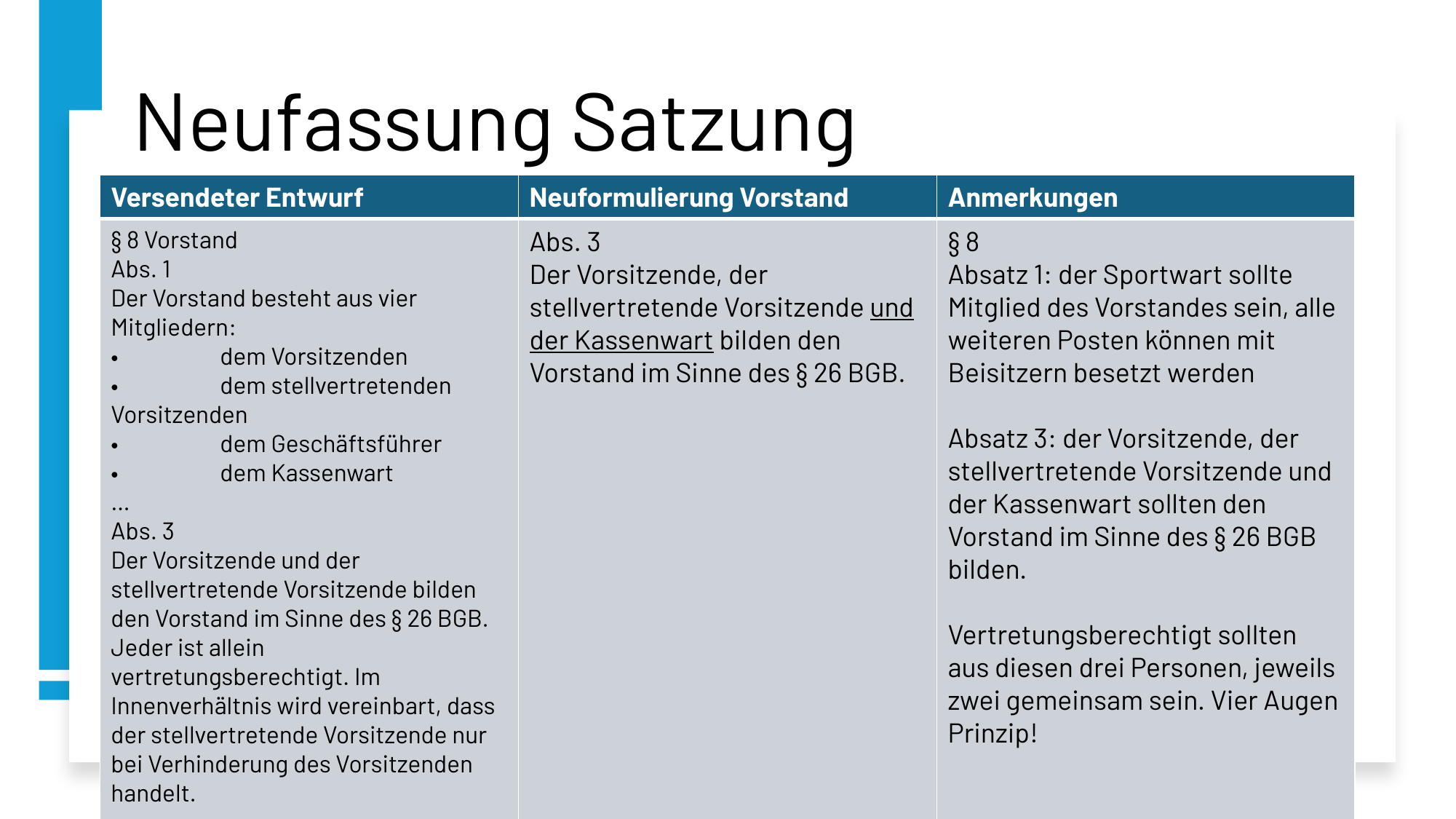

# Neufassung Satzung

| Versendeter Entwurf | Neuformulierung Vorstand | Anmerkungen |
| --- | --- | --- |
| § 8 Vorstand Abs. 1 Der Vorstand besteht aus vier Mitgliedern: • dem Vorsitzenden • dem stellvertretenden Vorsitzenden • dem Geschäftsführer • dem Kassenwart … Abs. 3 Der Vorsitzende und der stellvertretende Vorsitzende bilden den Vorstand im Sinne des § 26 BGB. Jeder ist allein vertretungsberechtigt. Im Innenverhältnis wird vereinbart, dass der stellvertretende Vorsitzende nur bei Verhinderung des Vorsitzenden handelt. … | Abs. 3 Der Vorsitzende, der stellvertretende Vorsitzende und der Kassenwart bilden den Vorstand im Sinne des § 26 BGB. | § 8 Absatz 1: der Sportwart sollte Mitglied des Vorstandes sein, alle weiteren Posten können mit Beisitzern besetzt werden Absatz 3: der Vorsitzende, der stellvertretende Vorsitzende und der Kassenwart sollten den Vorstand im Sinne des § 26 BGB bilden. Vertretungsberechtigt sollten aus diesen drei Personen, jeweils zwei gemeinsam sein. Vier Augen Prinzip! |